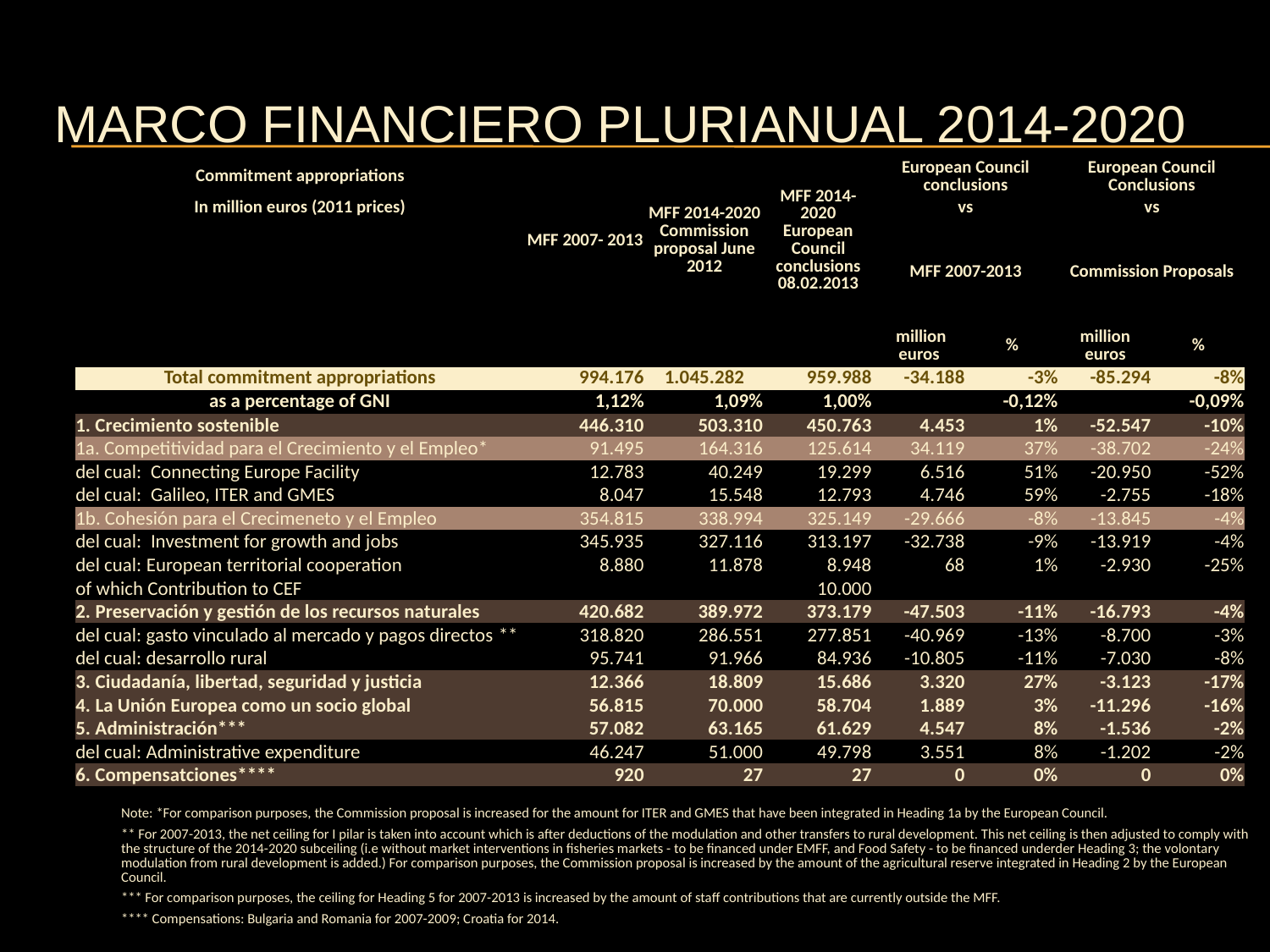

# Marco financiero plurianual 2014-2020
| Commitment appropriations | MFF 2007- 2013 | MFF 2014-2020 Commission proposal June 2012 | MFF 2014-2020 European Council conclusions 08.02.2013 | European Council conclusions |  | European Council Conclusions |  |
| --- | --- | --- | --- | --- | --- | --- | --- |
| In million euros (2011 prices) |  |  |  | vs |  | vs |  |
|  |  |  |  | MFF 2007-2013 |  | Commission Proposals |  |
|  |  |  |  | million euros | % | million euros | % |
| Total commitment appropriations | 994.176 | 1.045.282 | 959.988 | -34.188 | -3% | -85.294 | -8% |
| as a percentage of GNI | 1,12% | 1,09% | 1,00% |  | -0,12% |  | -0,09% |
| 1. Crecimiento sostenible | 446.310 | 503.310 | 450.763 | 4.453 | 1% | -52.547 | -10% |
| 1a. Competitividad para el Crecimiento y el Empleo\* | 91.495 | 164.316 | 125.614 | 34.119 | 37% | -38.702 | -24% |
| del cual: Connecting Europe Facility | 12.783 | 40.249 | 19.299 | 6.516 | 51% | -20.950 | -52% |
| del cual: Galileo, ITER and GMES | 8.047 | 15.548 | 12.793 | 4.746 | 59% | -2.755 | -18% |
| 1b. Cohesión para el Crecimeneto y el Empleo | 354.815 | 338.994 | 325.149 | -29.666 | -8% | -13.845 | -4% |
| del cual: Investment for growth and jobs | 345.935 | 327.116 | 313.197 | -32.738 | -9% | -13.919 | -4% |
| del cual: European territorial cooperation | 8.880 | 11.878 | 8.948 | 68 | 1% | -2.930 | -25% |
| of which Contribution to CEF |  |  | 10.000 |  |  |  |  |
| 2. Preservación y gestión de los recursos naturales | 420.682 | 389.972 | 373.179 | -47.503 | -11% | -16.793 | -4% |
| del cual: gasto vinculado al mercado y pagos directos \*\* | 318.820 | 286.551 | 277.851 | -40.969 | -13% | -8.700 | -3% |
| del cual: desarrollo rural | 95.741 | 91.966 | 84.936 | -10.805 | -11% | -7.030 | -8% |
| 3. Ciudadanía, libertad, seguridad y justicia | 12.366 | 18.809 | 15.686 | 3.320 | 27% | -3.123 | -17% |
| 4. La Unión Europea como un socio global | 56.815 | 70.000 | 58.704 | 1.889 | 3% | -11.296 | -16% |
| 5. Administración\*\*\* | 57.082 | 63.165 | 61.629 | 4.547 | 8% | -1.536 | -2% |
| del cual: Administrative expenditure | 46.247 | 51.000 | 49.798 | 3.551 | 8% | -1.202 | -2% |
| 6. Compensatciones\*\*\*\* | 920 | 27 | 27 | 0 | 0% | 0 | 0% |
| Note: \*For comparison purposes, the Commission proposal is increased for the amount for ITER and GMES that have been integrated in Heading 1a by the European Council. |
| --- |
| \*\* For 2007-2013, the net ceiling for I pilar is taken into account which is after deductions of the modulation and other transfers to rural development. This net ceiling is then adjusted to comply with the structure of the 2014-2020 subceiling (i.e without market interventions in fisheries markets - to be financed under EMFF, and Food Safety - to be financed underder Heading 3; the volontary modulation from rural development is added.) For comparison purposes, the Commission proposal is increased by the amount of the agricultural reserve integrated in Heading 2 by the European Council. |
| \*\*\* For comparison purposes, the ceiling for Heading 5 for 2007-2013 is increased by the amount of staff contributions that are currently outside the MFF. |
| \*\*\*\* Compensations: Bulgaria and Romania for 2007-2009; Croatia for 2014. |